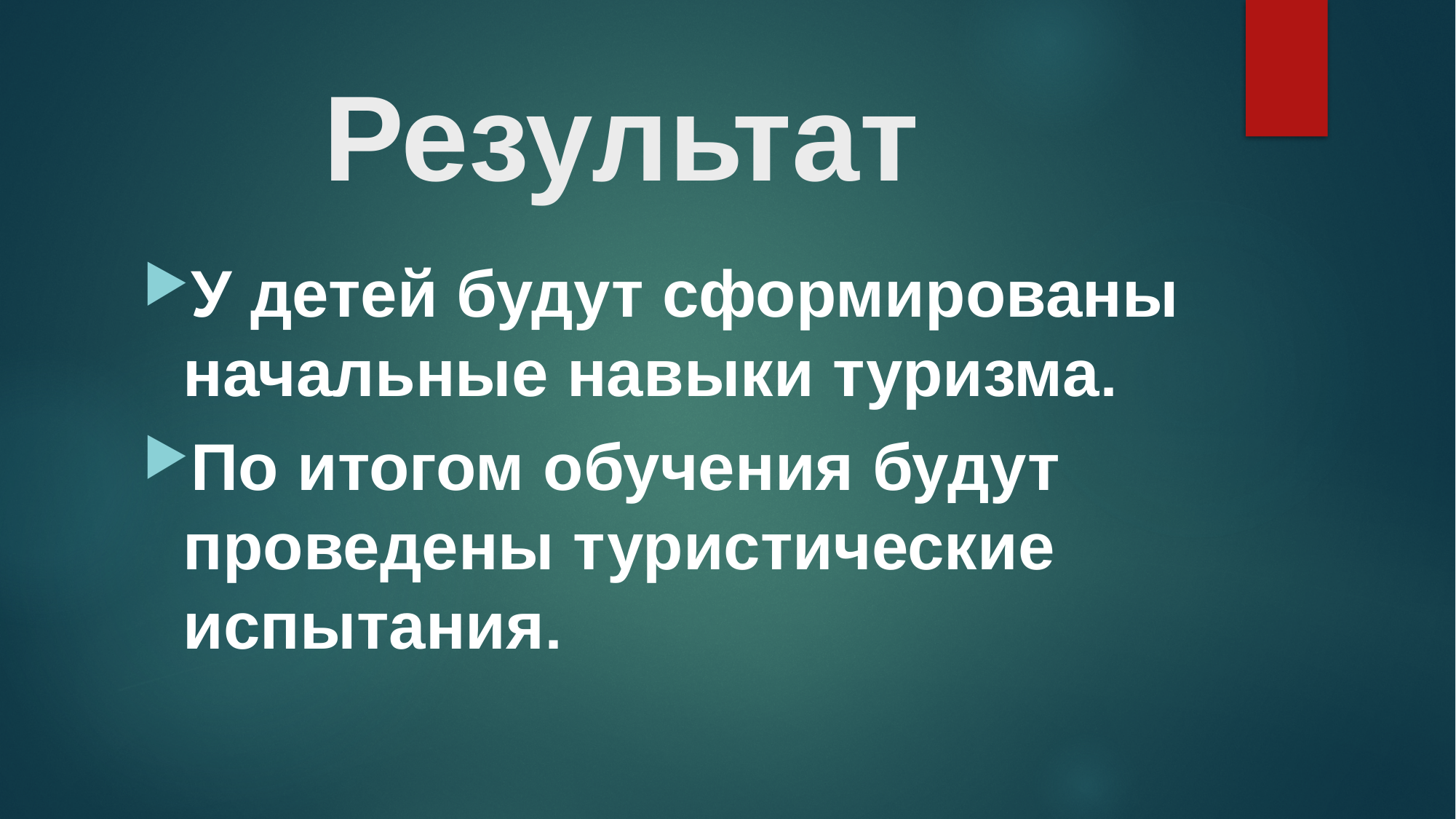

# Результат
У детей будут сформированы начальные навыки туризма.
По итогом обучения будут проведены туристические испытания.